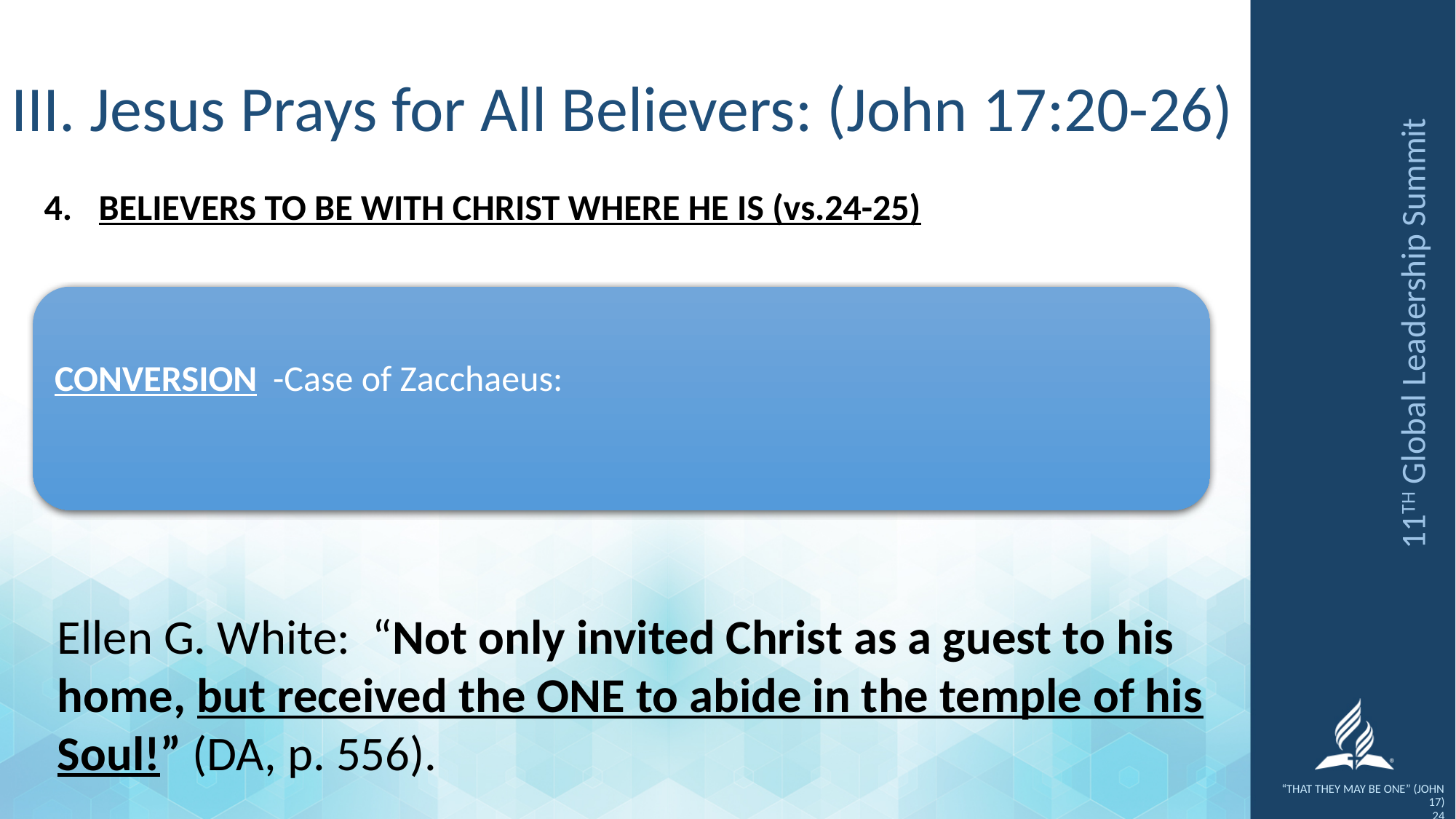

# III. Jesus Prays for All Believers: (John 17:20-26)
BELIEVERS TO BE WITH CHRIST WHERE HE IS (vs.24-25)
CONVERSION 	-Case of Zacchaeus:

11TH Global Leadership Summit
Ellen G. White:  “Not only invited Christ as a guest to his home, but received the ONE to abide in the temple of his Soul!” (DA, p. 556).
“THAT THEY MAY BE ONE” (JOHN 17)
24